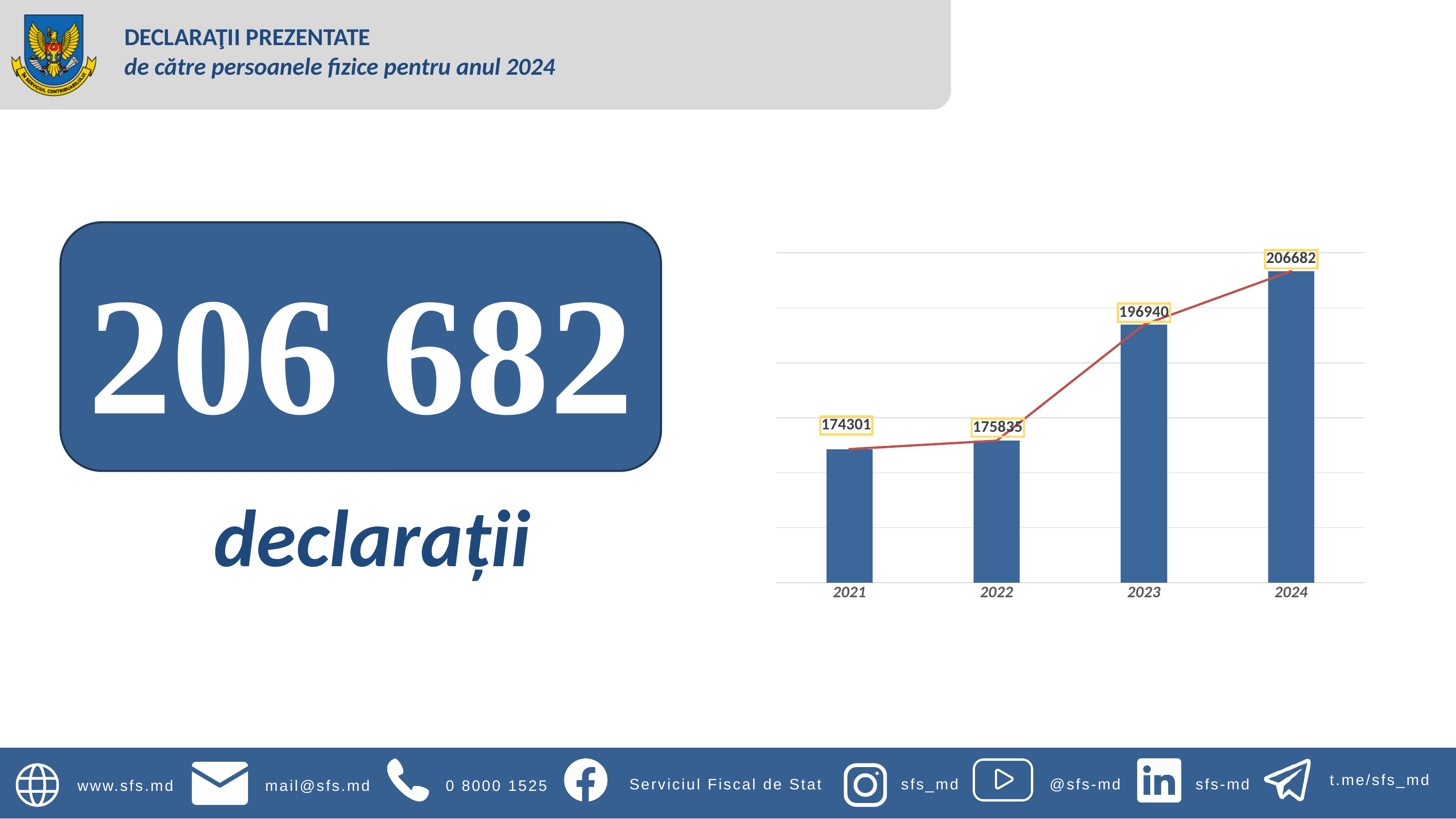

DECLARAŢII PREZENTATE
de către persoanele fizice pentru anul 2024
206 682

### Chart

| Category | Coloană1 | Coloană2 |
|---|---|---|
| 2021 | 174301.0 | 174301.0 |
| 2022 | 175835.0 | 175835.0 |
| 2023 | 196940.0 | 196940.0 |
| 2024 | 206682.0 | 206682.0 |
declarații

t.me/sfs_md
Serviciul Fiscal de Stat
sfs_md
@sfs-md
sfs-md
www.sfs.md
mail@sfs.md
0 8000 1525